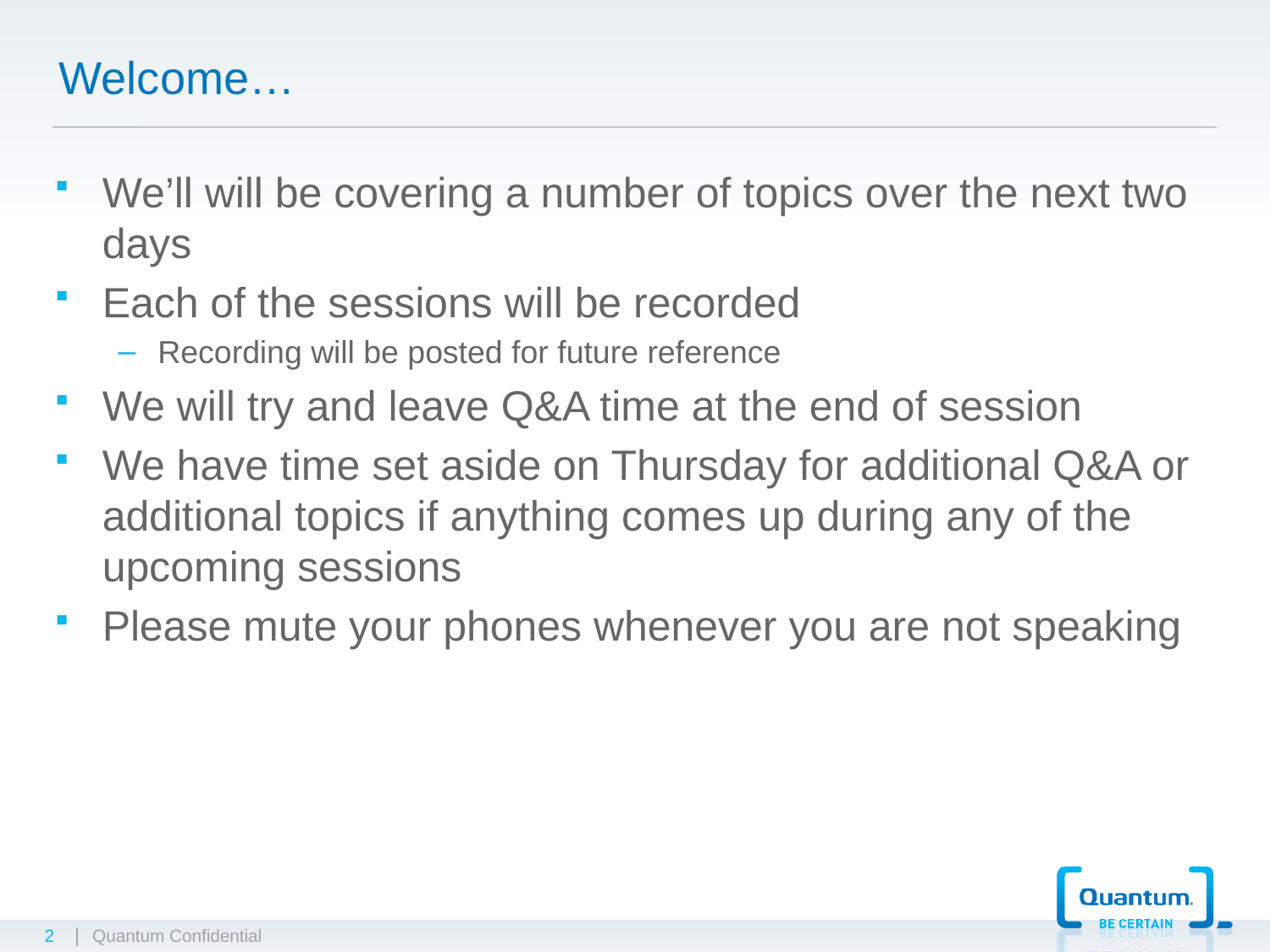

# Welcome…
We’ll will be covering a number of topics over the next two days
Each of the sessions will be recorded
Recording will be posted for future reference
We will try and leave Q&A time at the end of session
We have time set aside on Thursday for additional Q&A or additional topics if anything comes up during any of the upcoming sessions
Please mute your phones whenever you are not speaking

2